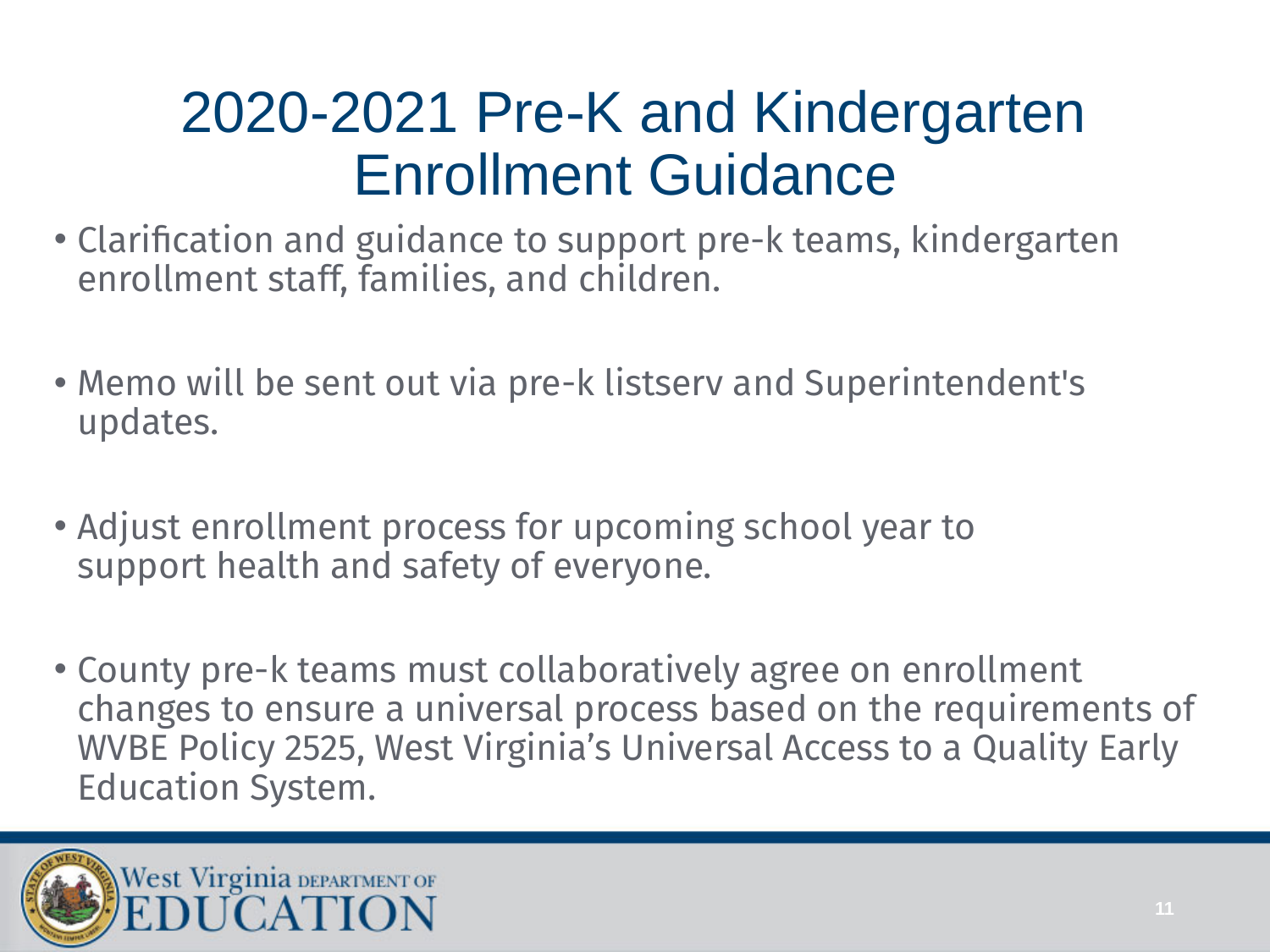

# 2020-2021 Pre-K and Kindergarten Enrollment Guidance
Clarification and guidance to support pre-k teams, kindergarten enrollment staff, families, and children.

Memo will be sent out via pre-k listserv and Superintendent's updates.

Adjust enrollment process for upcoming school year to support health and safety of everyone.

County pre-k teams must collaboratively agree on enrollment changes to ensure a universal process based on the requirements of WVBE Policy 2525, West Virginia’s Universal Access to a Quality Early Education System.
11